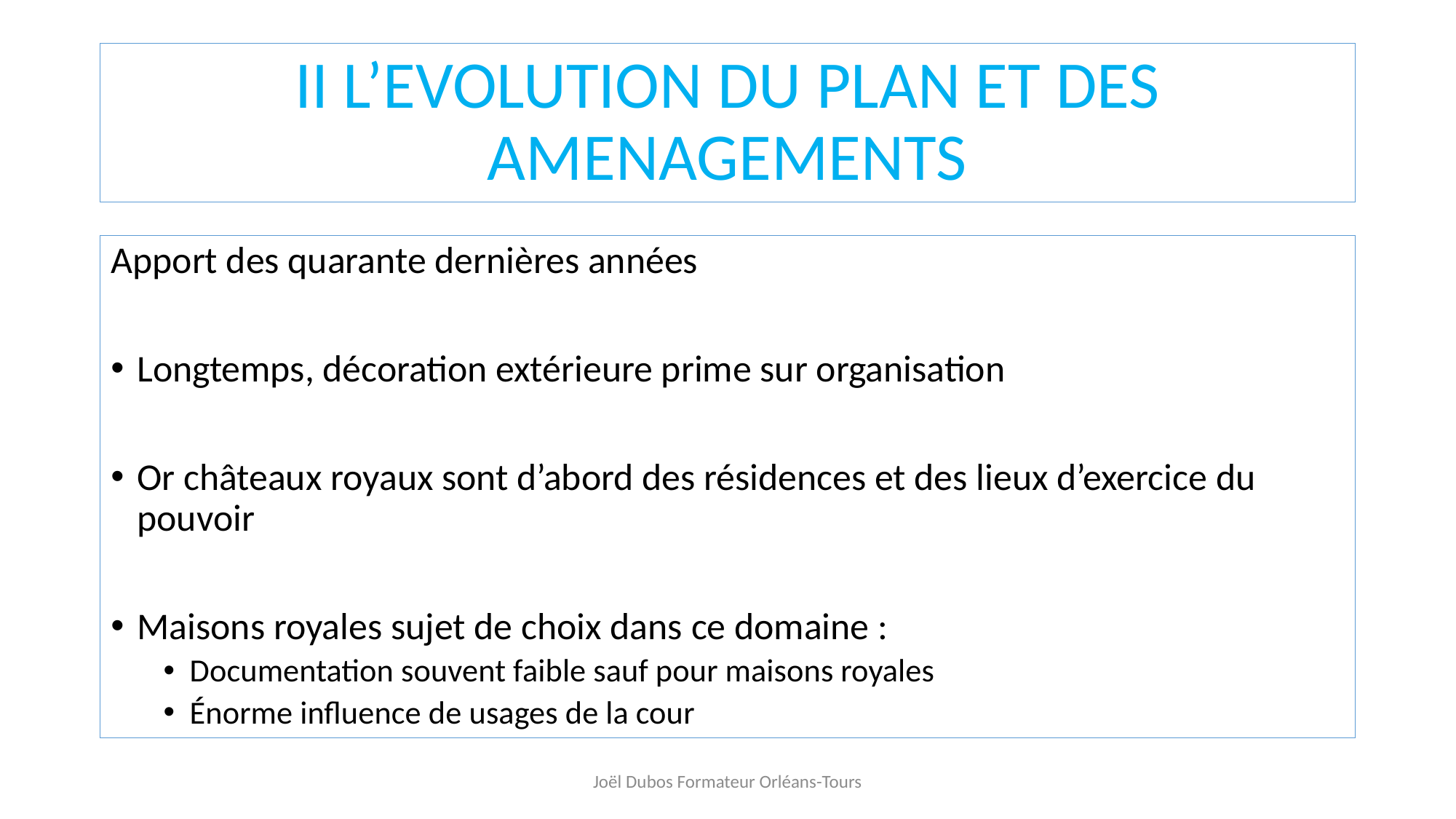

# II L’EVOLUTION DU PLAN ET DES AMENAGEMENTS
Apport des quarante dernières années

Longtemps, décoration extérieure prime sur organisation

Or châteaux royaux sont d’abord des résidences et des lieux d’exercice du pouvoir

Maisons royales sujet de choix dans ce domaine :
Documentation souvent faible sauf pour maisons royales
Énorme influence de usages de la cour
Joël Dubos Formateur Orléans-Tours